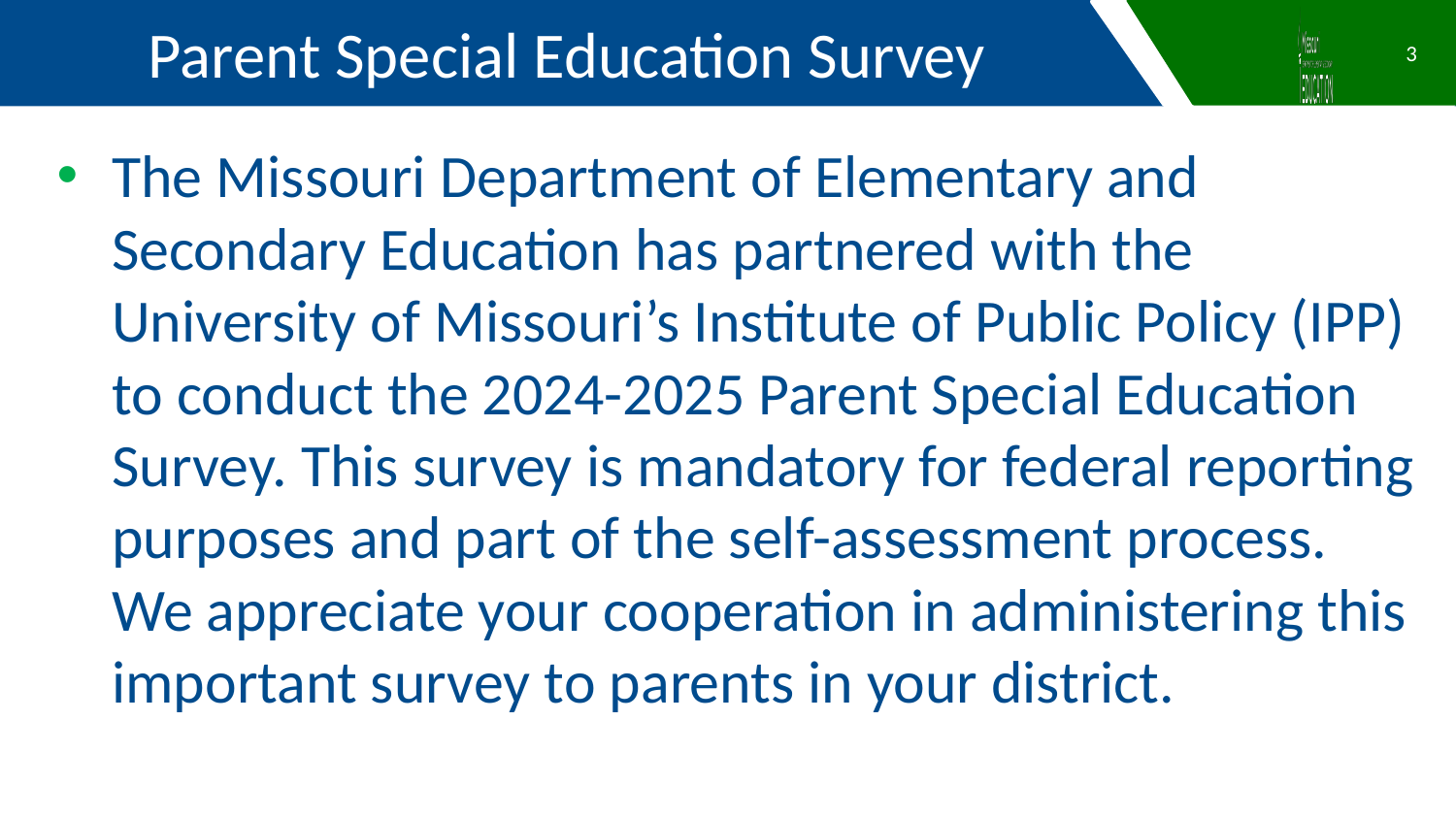

Parent Special Education Survey
3
The Missouri Department of Elementary and Secondary Education has partnered with the University of Missouri’s Institute of Public Policy (IPP) to conduct the 2024-2025 Parent Special Education Survey. This survey is mandatory for federal reporting purposes and part of the self-assessment process. We appreciate your cooperation in administering this important survey to parents in your district.